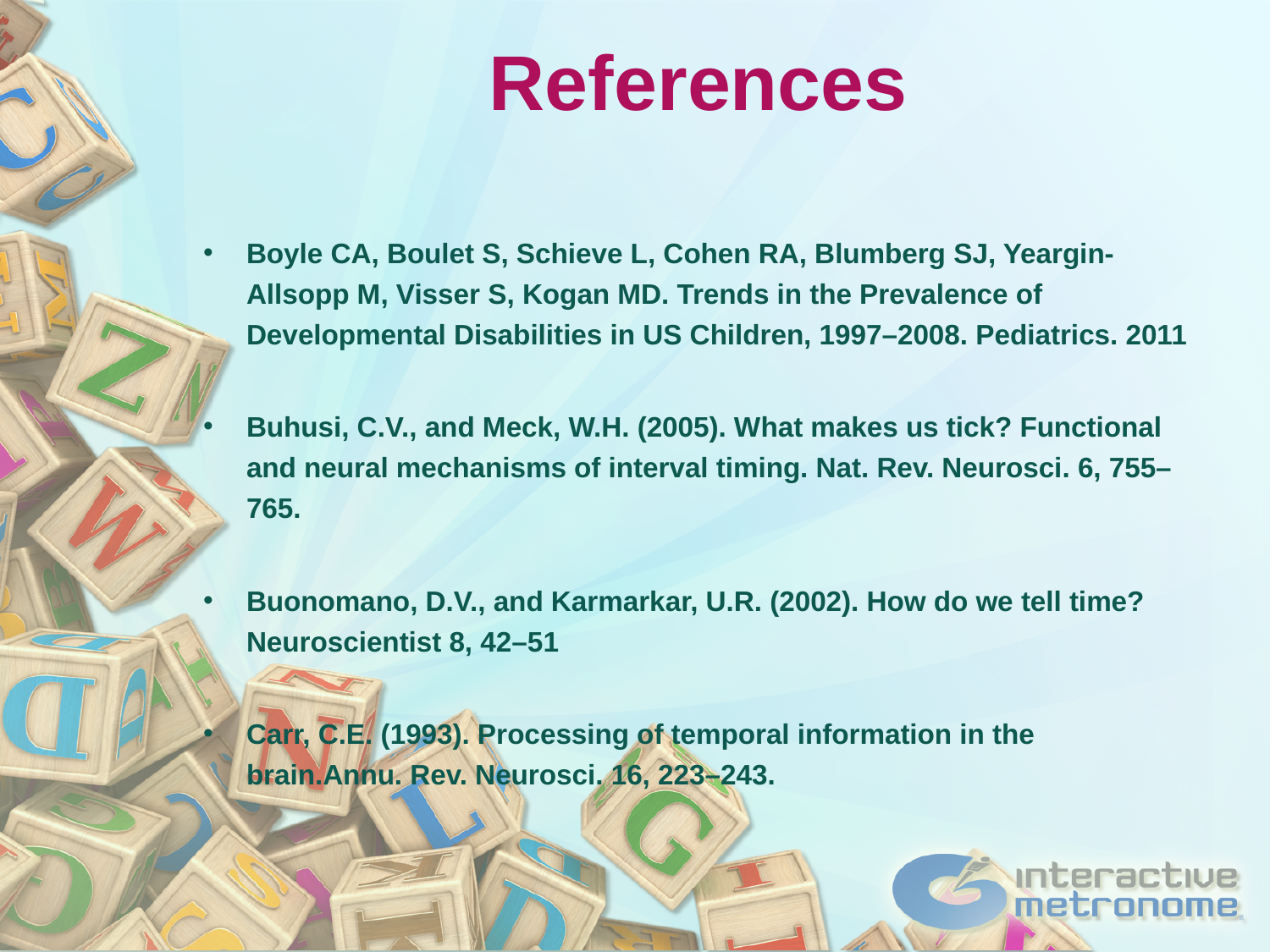

# References
Boyle CA, Boulet S, Schieve L, Cohen RA, Blumberg SJ, Yeargin-Allsopp M, Visser S, Kogan MD. Trends in the Prevalence of Developmental Disabilities in US Children, 1997–2008. Pediatrics. 2011

Buhusi, C.V., and Meck, W.H. (2005). What makes us tick? Functional and neural mechanisms of interval timing. Nat. Rev. Neurosci. 6, 755–765.

Buonomano, D.V., and Karmarkar, U.R. (2002). How do we tell time? Neuroscientist 8, 42–51

Carr, C.E. (1993). Processing of temporal information in the brain.Annu. Rev. Neurosci. 16, 223–243.